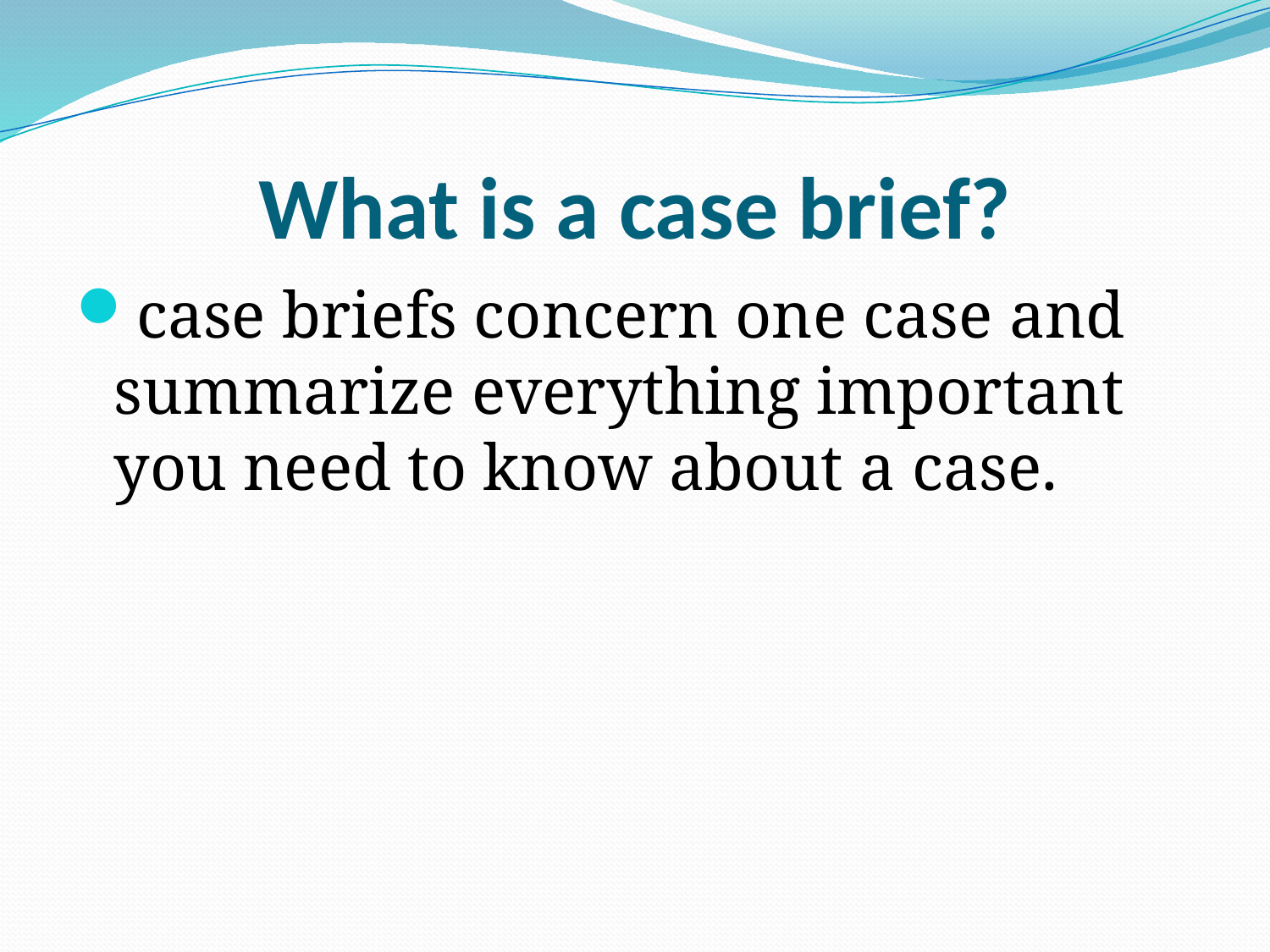

# What is a case brief?
case briefs concern one case and summarize everything important you need to know about a case.